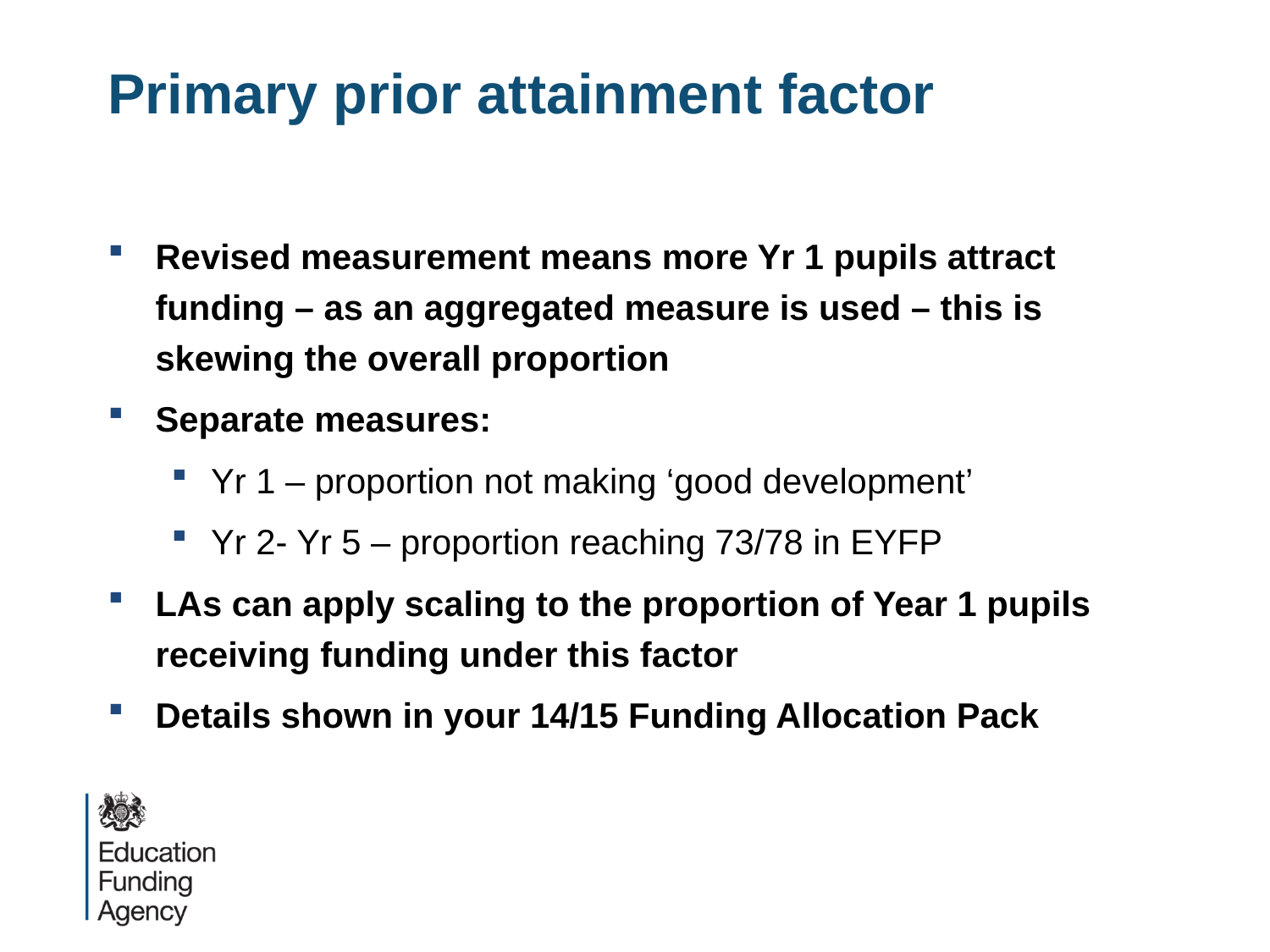

# Primary prior attainment factor

Revised measurement means more Yr 1 pupils attract funding – as an aggregated measure is used – this is skewing the overall proportion
Separate measures:
Yr 1 – proportion not making ‘good development’
Yr 2- Yr 5 – proportion reaching 73/78 in EYFP
LAs can apply scaling to the proportion of Year 1 pupils receiving funding under this factor
Details shown in your 14/15 Funding Allocation Pack